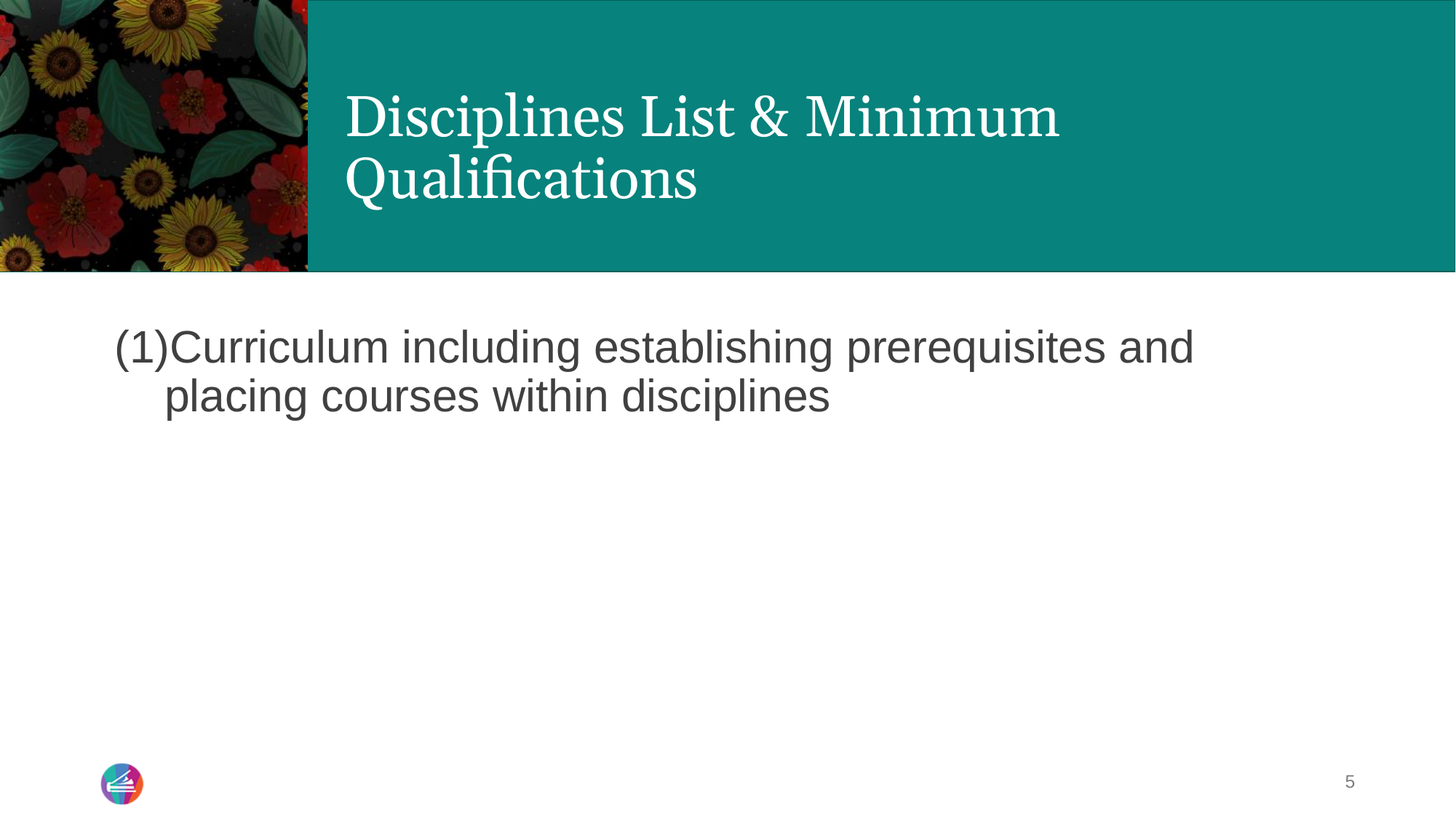

# Disciplines List & Minimum Qualifications
Curriculum including establishing prerequisites and placing courses within disciplines
5